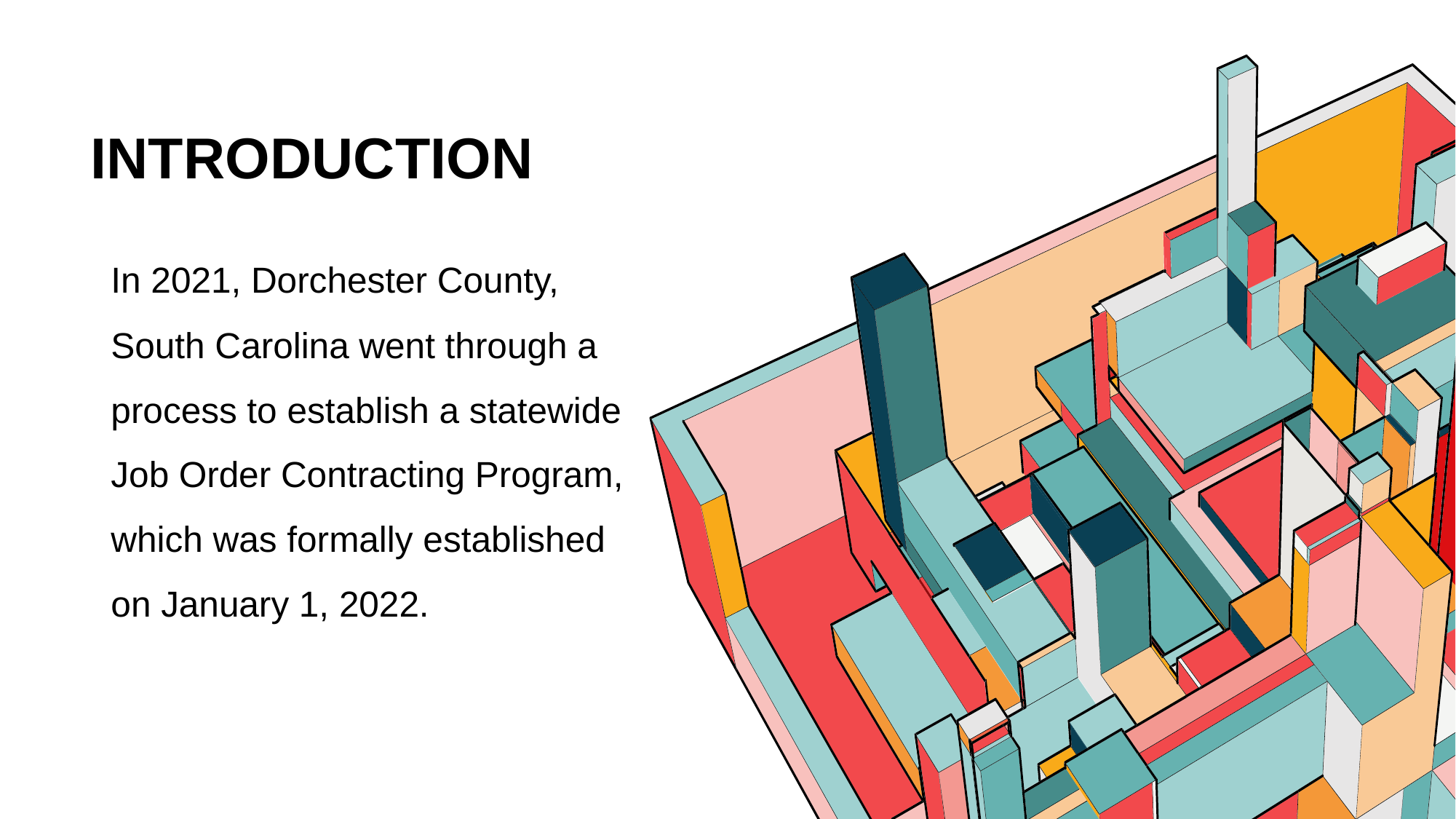

# Introduction
In 2021, Dorchester County, South Carolina went through a process to establish a statewide Job Order Contracting Program, which was formally established on January 1, 2022.

3